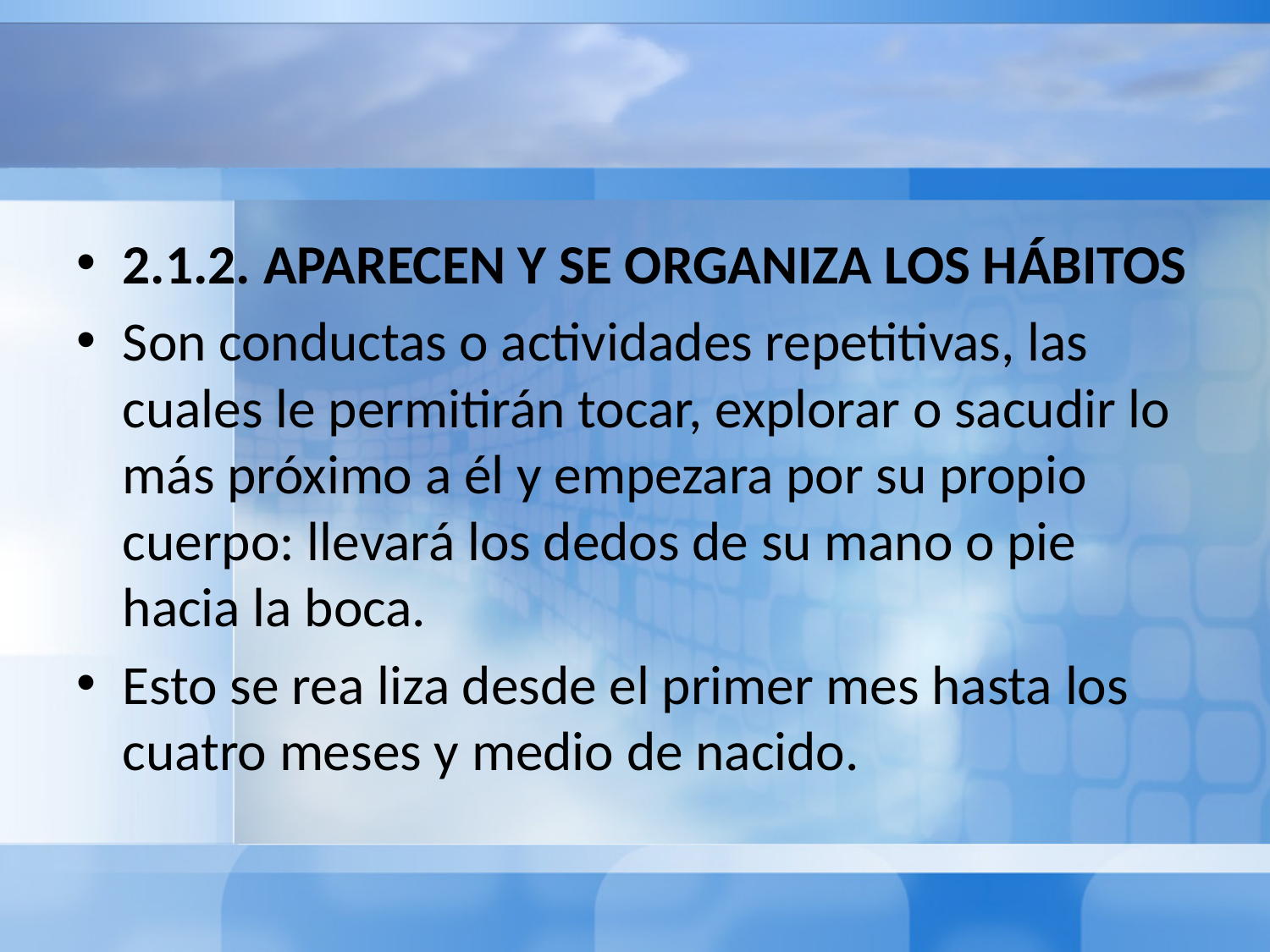

#
2.1.2. APARECEN Y SE ORGANIZA LOS HÁBITOS
Son conductas o actividades repetitivas, las cuales le permitirán tocar, explorar o sacudir lo más próximo a él y empezara por su propio cuerpo: llevará los dedos de su mano o pie hacia la boca.
Esto se rea liza desde el primer mes hasta los cuatro meses y medio de nacido.